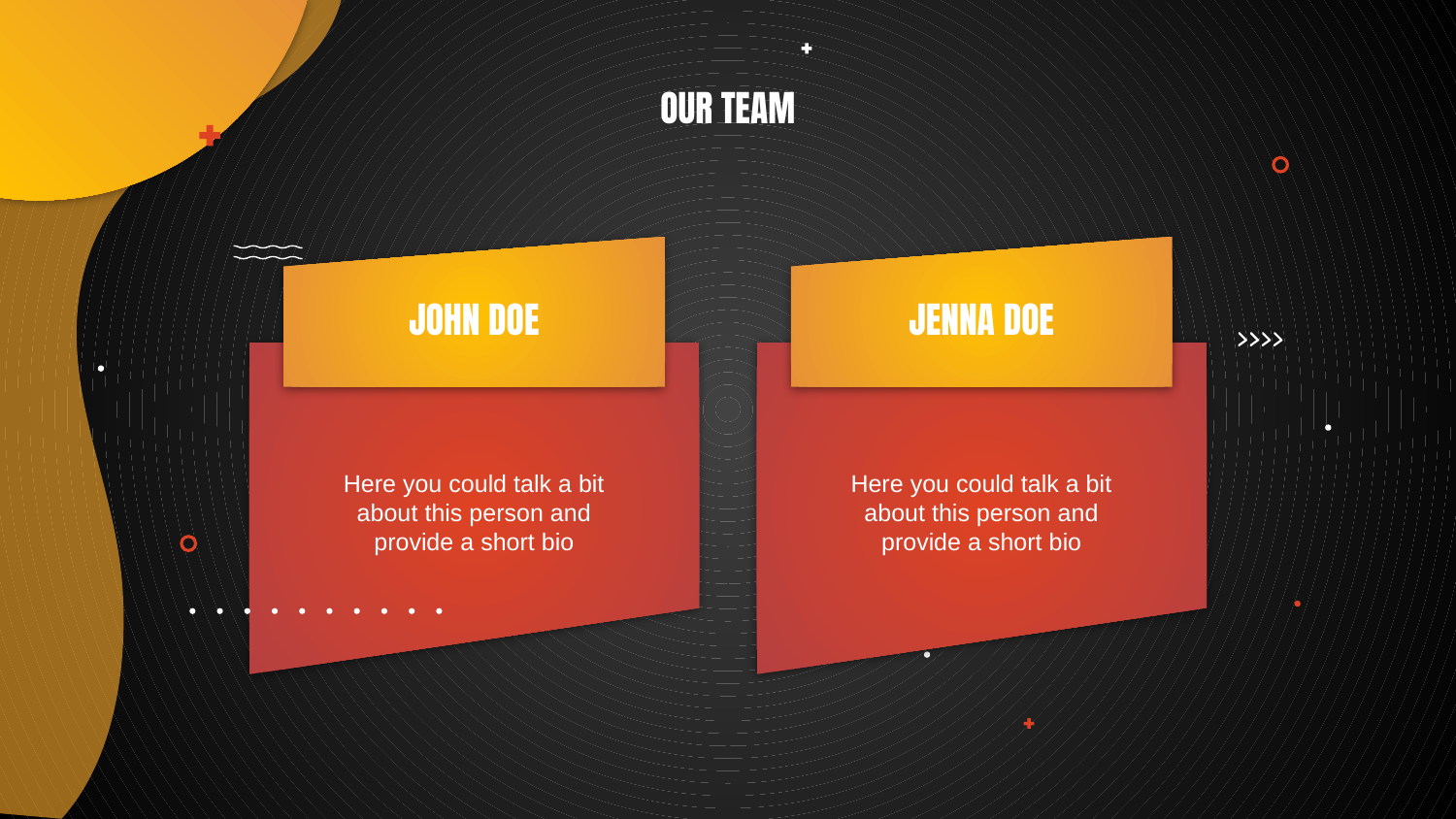

# OUR TEAM

JOHN DOE
JENNA DOE

Here you could talk a bit about this person and provide a short bio
Here you could talk a bit about this person and provide a short bio